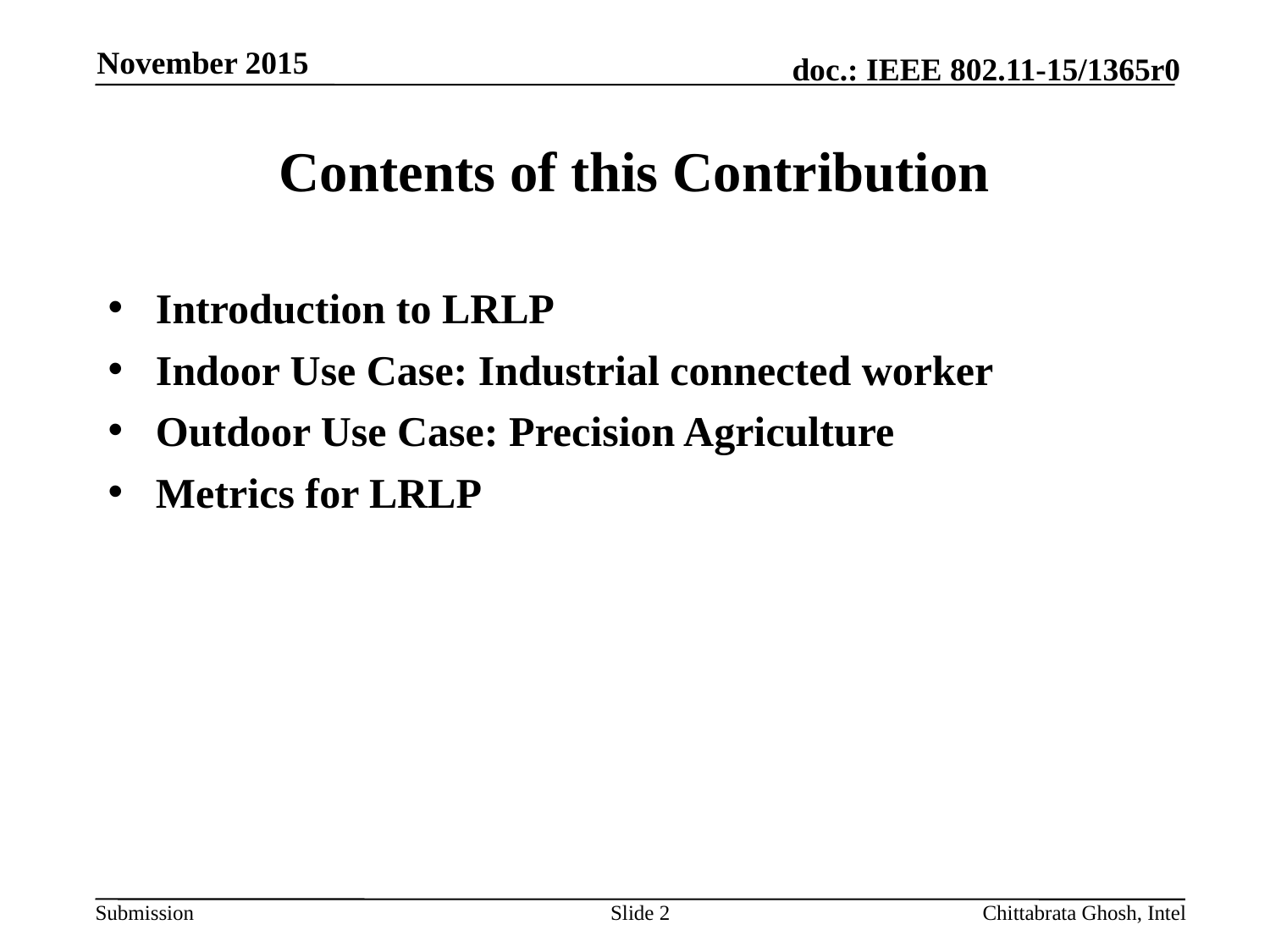

November 2015
# Contents of this Contribution
Introduction to LRLP
Indoor Use Case: Industrial connected worker
Outdoor Use Case: Precision Agriculture
Metrics for LRLP

Slide 2
Chittabrata Ghosh, Intel